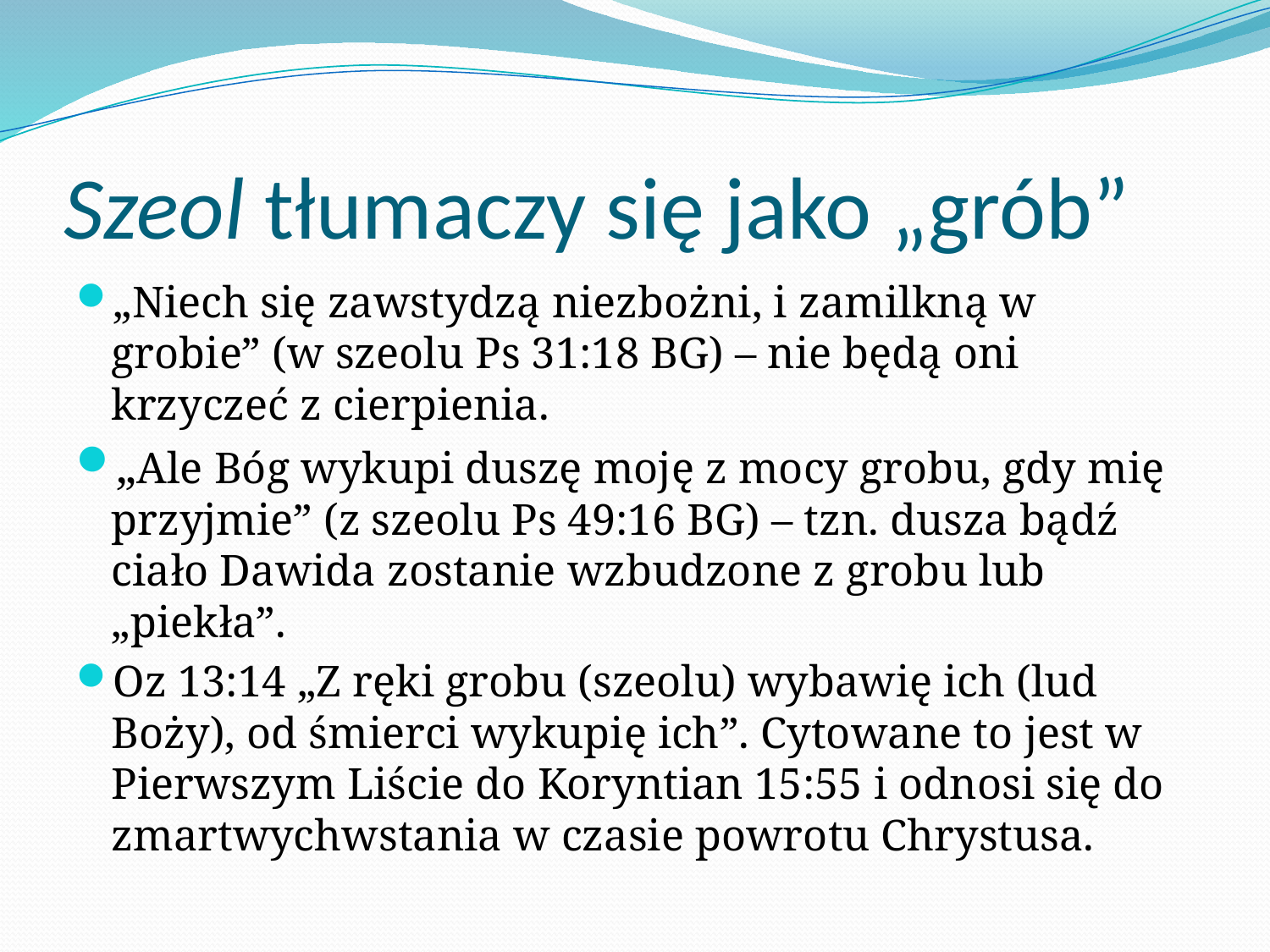

# Szeol tłumaczy się jako „grób”
„Niech się zawstydzą niezbożni, i zamilkną w grobie” (w szeolu Ps 31:18 BG) – nie będą oni krzyczeć z cierpienia.
„Ale Bóg wykupi duszę moję z mocy grobu, gdy mię przyjmie” (z szeolu Ps 49:16 BG) – tzn. dusza bądź ciało Dawida zostanie wzbudzone z grobu lub „piekła”.
Oz 13:14 „Z ręki grobu (szeolu) wybawię ich (lud Boży), od śmierci wykupię ich”. Cytowane to jest w Pierwszym Liście do Koryntian 15:55 i odnosi się do zmartwychwstania w czasie powrotu Chrystusa.